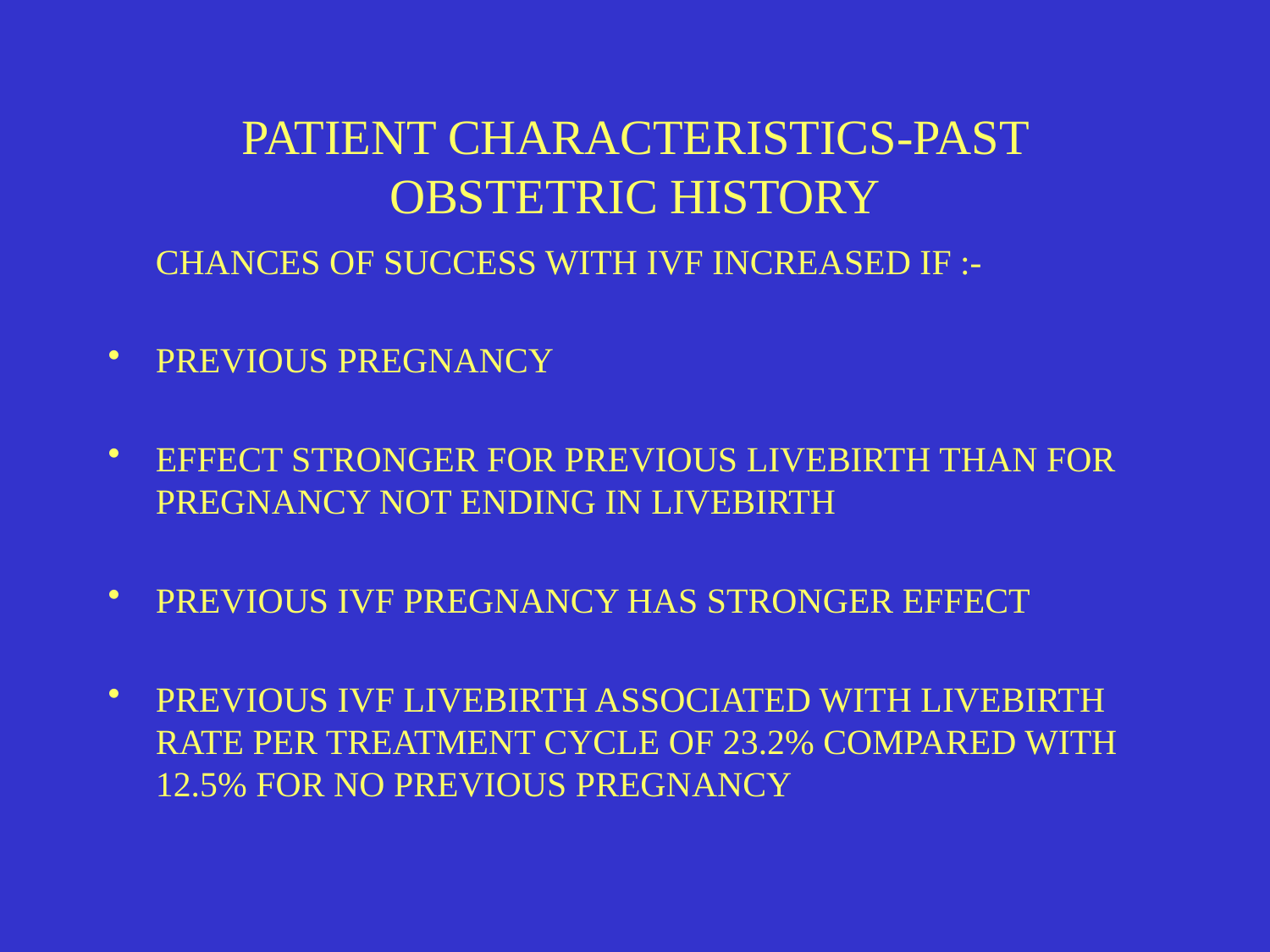

# PATIENT CHARACTERISTICS-PAST OBSTETRIC HISTORY
	CHANCES OF SUCCESS WITH IVF INCREASED IF :-

PREVIOUS PREGNANCY

EFFECT STRONGER FOR PREVIOUS LIVEBIRTH THAN FOR PREGNANCY NOT ENDING IN LIVEBIRTH

PREVIOUS IVF PREGNANCY HAS STRONGER EFFECT

PREVIOUS IVF LIVEBIRTH ASSOCIATED WITH LIVEBIRTH RATE PER TREATMENT CYCLE OF 23.2% COMPARED WITH 12.5% FOR NO PREVIOUS PREGNANCY